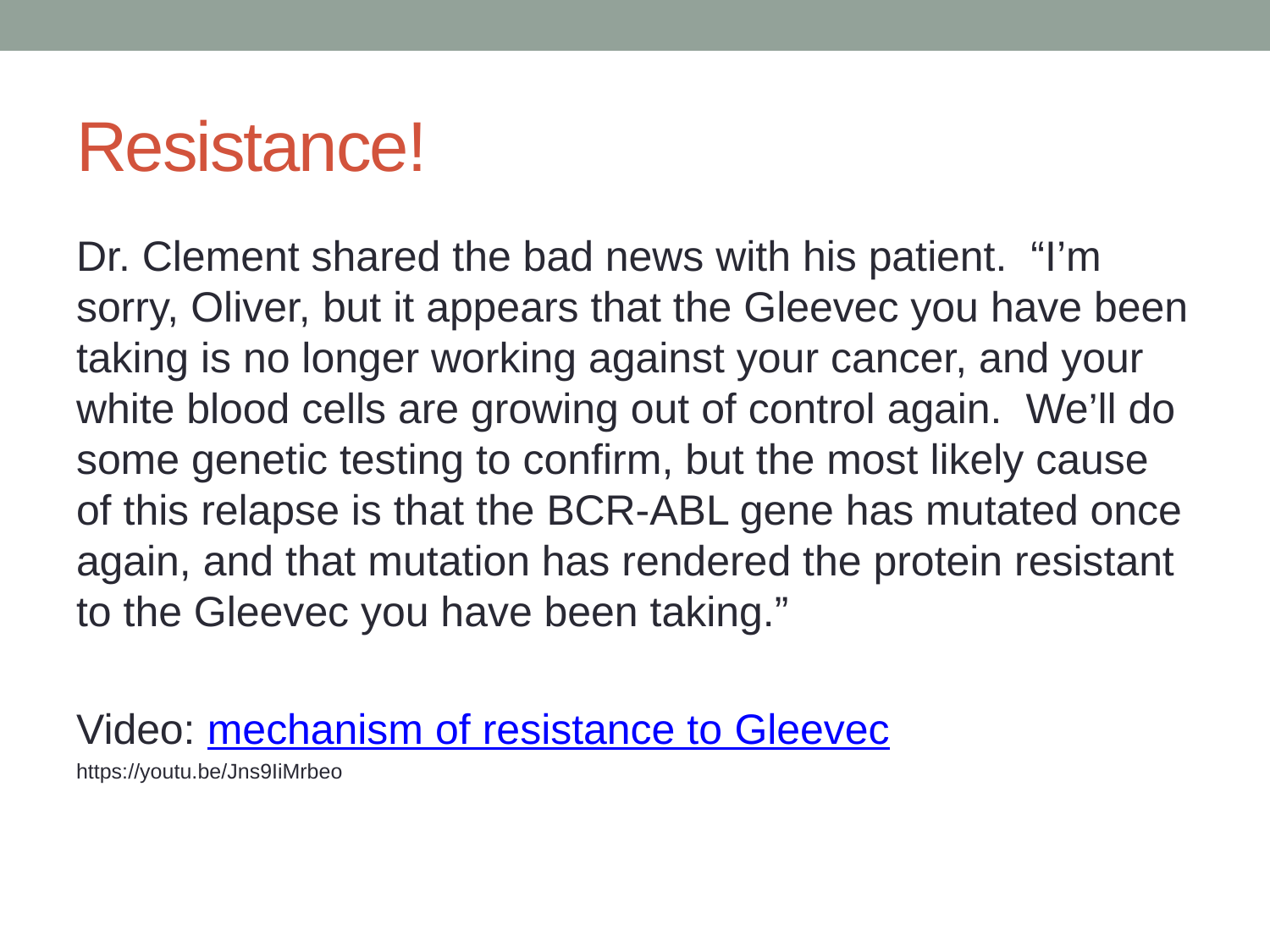

# Resistance!
Dr. Clement shared the bad news with his patient.  “I’m sorry, Oliver, but it appears that the Gleevec you have been taking is no longer working against your cancer, and your white blood cells are growing out of control again.  We’ll do some genetic testing to confirm, but the most likely cause of this relapse is that the BCR-ABL gene has mutated once again, and that mutation has rendered the protein resistant to the Gleevec you have been taking.”

Video: mechanism of resistance to Gleevec
https://youtu.be/Jns9IiMrbeo